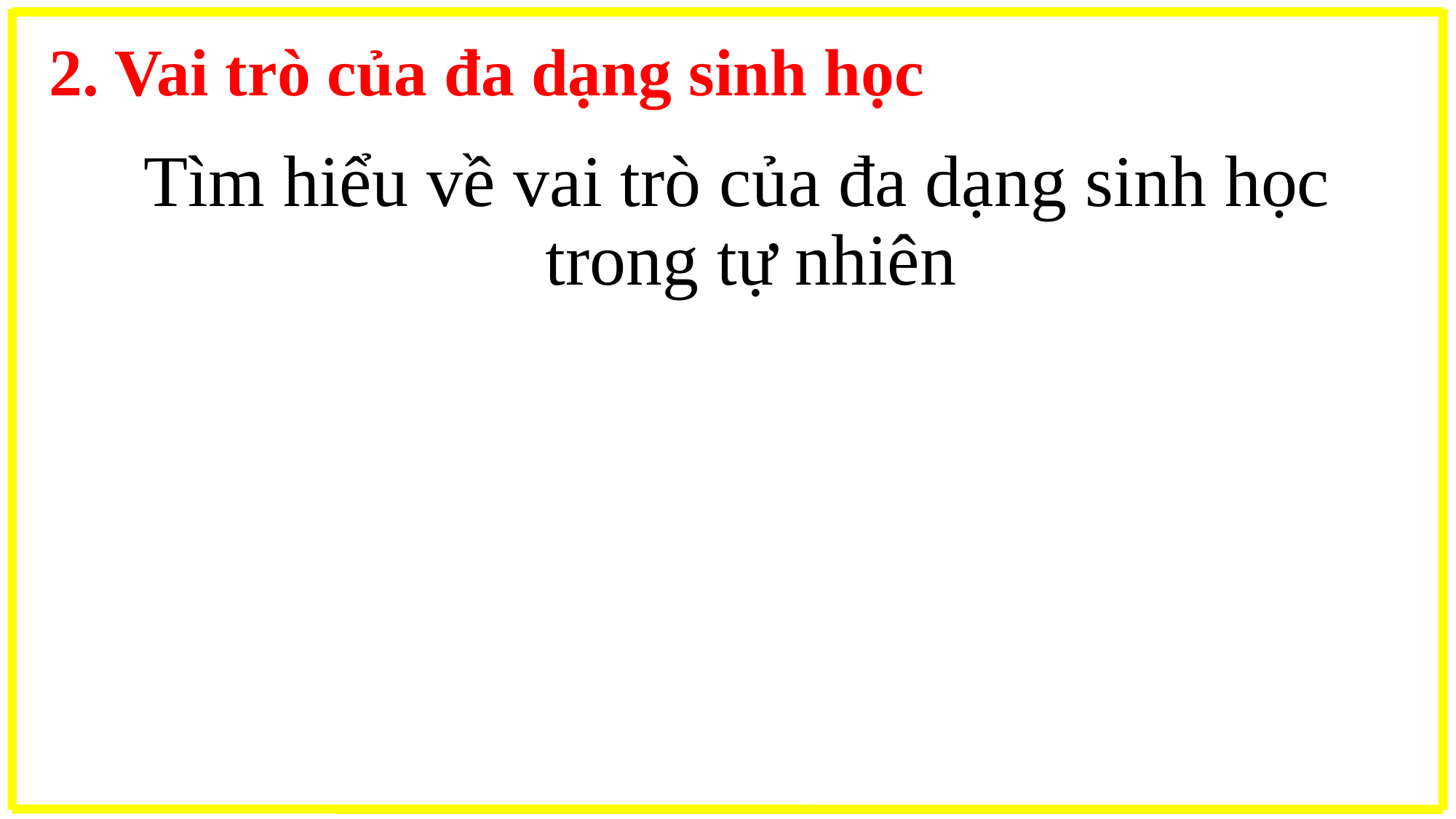

2. Vai trò của đa dạng sinh học
Tìm hiểu về vai trò của đa dạng sinh học trong tự nhiên